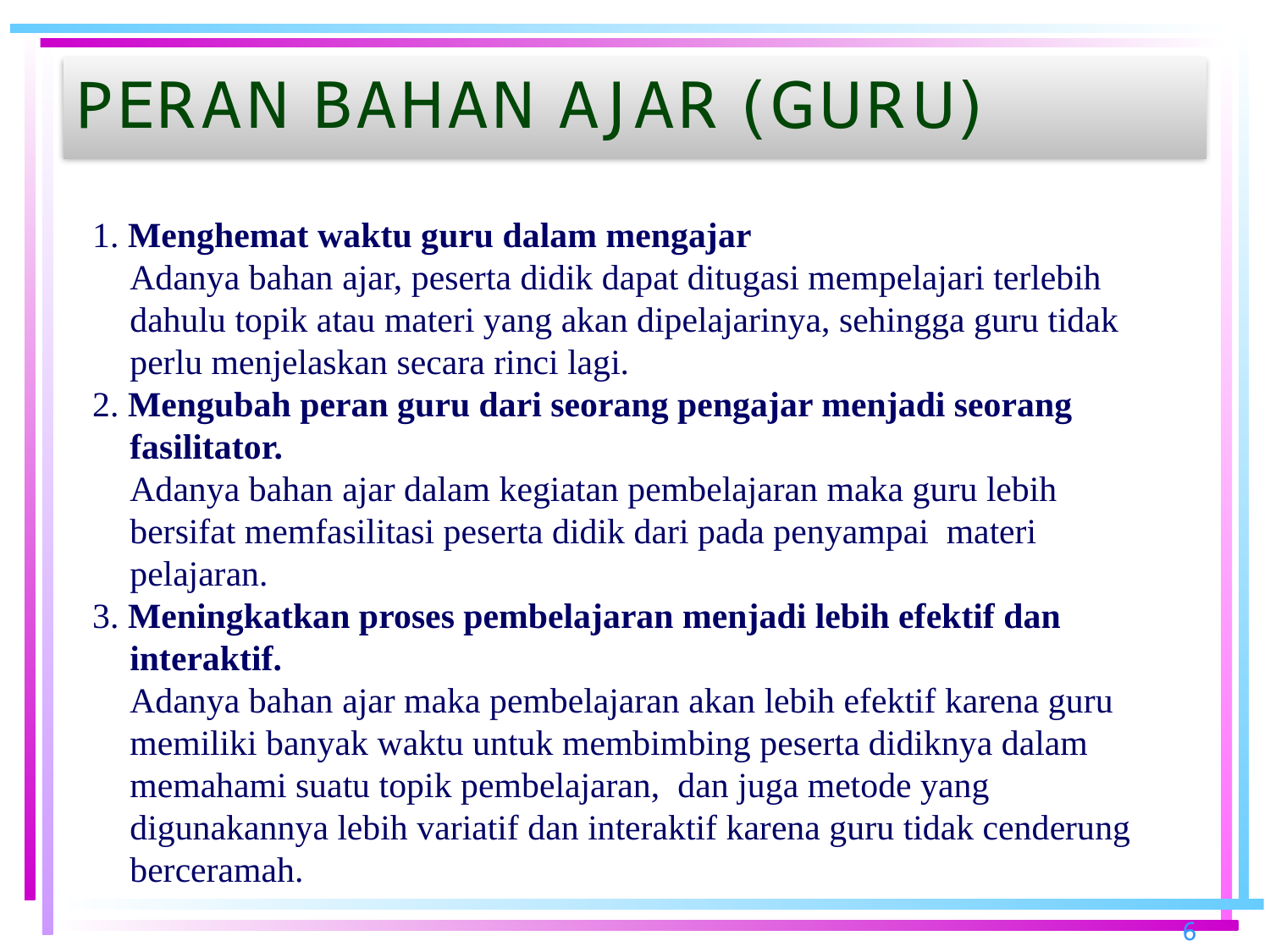

# Peran bahan ajar (GURU)

1. Menghemat waktu guru dalam mengajar
	Adanya bahan ajar, peserta didik dapat ditugasi mempelajari terlebih dahulu topik atau materi yang akan dipelajarinya, sehingga guru tidak perlu menjelaskan secara rinci lagi.
2. Mengubah peran guru dari seorang pengajar menjadi seorang fasilitator.
	Adanya bahan ajar dalam kegiatan pembelajaran maka guru lebih bersifat memfasilitasi peserta didik dari pada penyampai  materi pelajaran.
3. Meningkatkan proses pembelajaran menjadi lebih efektif dan interaktif.
	Adanya bahan ajar maka pembelajaran akan lebih efektif karena guru memiliki banyak waktu untuk membimbing peserta didiknya dalam memahami suatu topik pembelajaran,  dan juga metode yang digunakannya lebih variatif dan interaktif karena guru tidak cenderung berceramah.
6